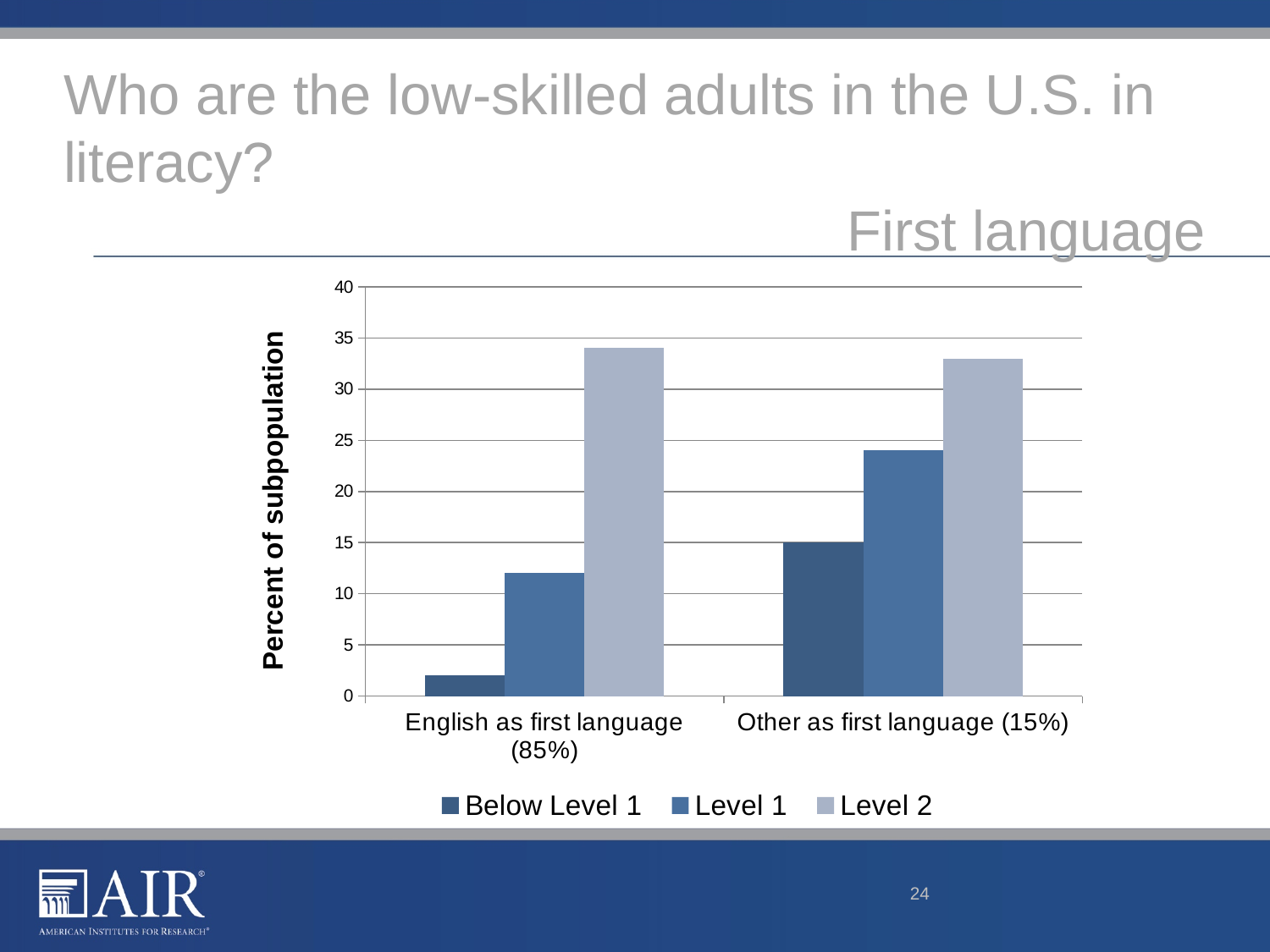

Who are the low-skilled adults in the U.S. in literacy?
First language

### Chart

| Category | Below Level 1 | Level 1 | Level 2 |
|---|---|---|---|
| English as first language (85%) | 2.0 | 12.0 | 34.0 |
| Other as first language (15%) | 15.0 | 24.0 | 33.0 |
24